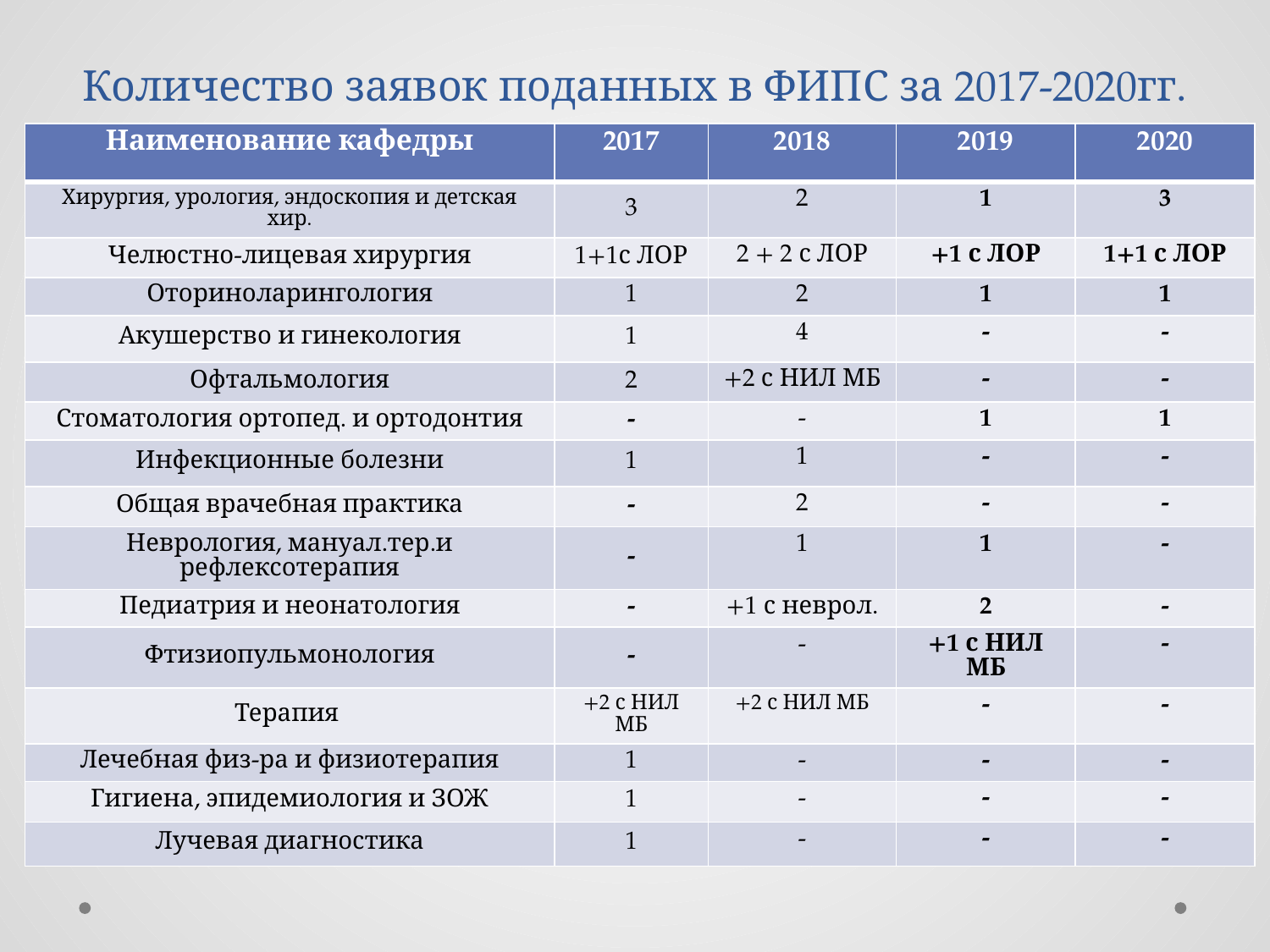

# Количество заявок поданных в ФИПС за 2017-2020гг.
| Наименование кафедры | 2017 | 2018 | 2019 | 2020 |
| --- | --- | --- | --- | --- |
| Хирургия, урология, эндоскопия и детская хир. | 3 | 2 | 1 | 3 |
| Челюстно-лицевая хирургия | 1+1с ЛОР | 2 + 2 с ЛОР | +1 с ЛОР | 1+1 с ЛОР |
| Оториноларингология | 1 | 2 | 1 | 1 |
| Акушерство и гинекология | 1 | 4 | - | - |
| Офтальмология | 2 | +2 с НИЛ МБ | - | - |
| Стоматология ортопед. и ортодонтия | - | - | 1 | 1 |
| Инфекционные болезни | 1 | 1 | - | - |
| Общая врачебная практика | - | 2 | - | - |
| Неврология, мануал.тер.и рефлексотерапия | - | 1 | 1 | - |
| Педиатрия и неонатология | - | +1 с неврол. | 2 | - |
| Фтизиопульмонология | - | - | +1 с НИЛ МБ | - |
| Терапия | +2 с НИЛ МБ | +2 с НИЛ МБ | - | - |
| Лечебная физ-ра и физиотерапия | 1 | - | - | - |
| Гигиена, эпидемиология и ЗОЖ | 1 | - | - | - |
| Лучевая диагностика | 1 | - | - | - |